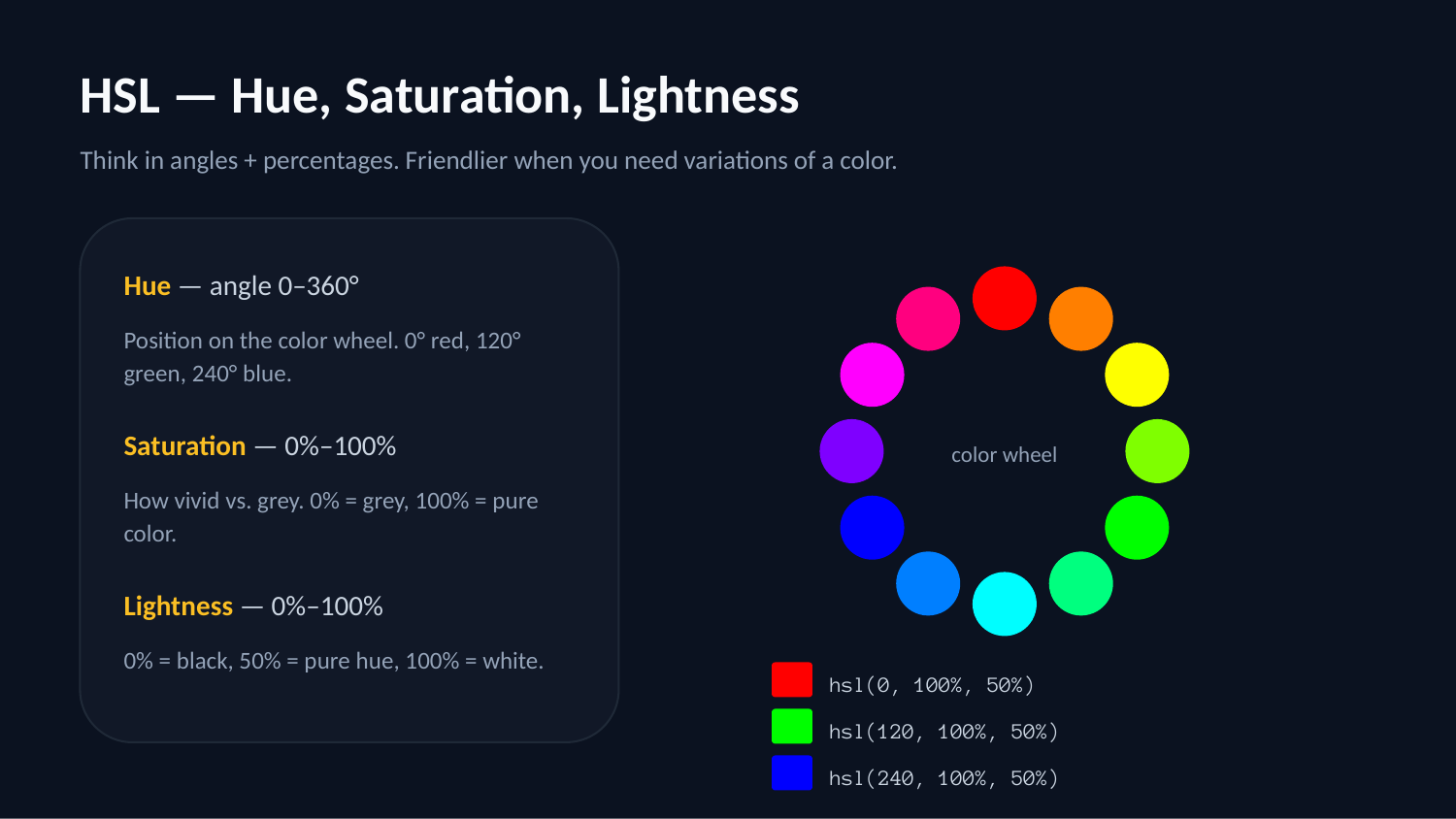

HSL — Hue, Saturation, Lightness
Think in angles + percentages. Friendlier when you need variations of a color.

Hue — angle 0–360°

Position on the color wheel. 0° red, 120° green, 240° blue.

Saturation — 0%–100%
color wheel
How vivid vs. grey. 0% = grey, 100% = pure color.

Lightness — 0%–100%
0% = black, 50% = pure hue, 100% = white.
hsl(0, 100%, 50%)

hsl(120, 100%, 50%)

hsl(240, 100%, 50%)